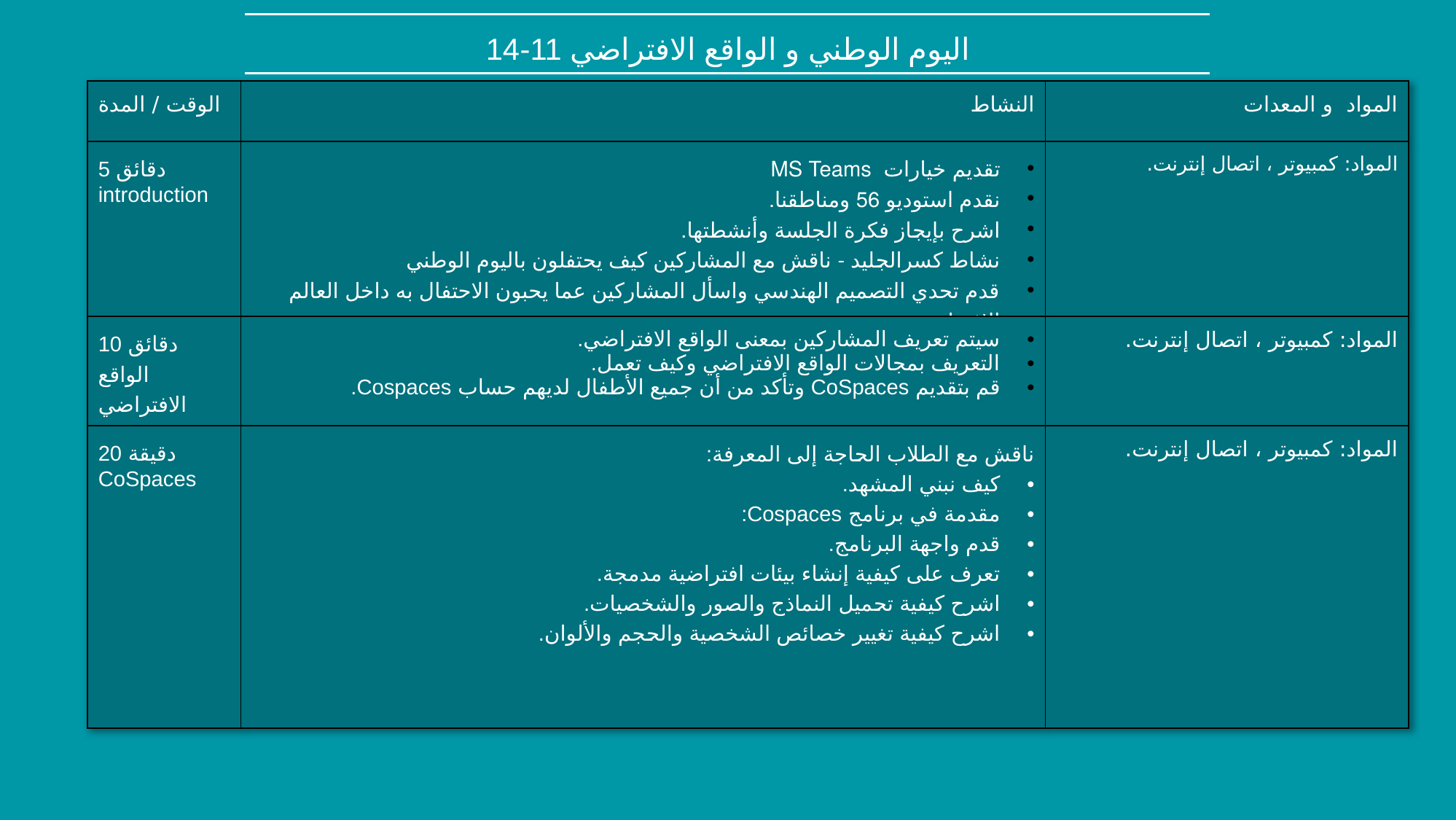

اليوم الوطني و الواقع الافتراضي 11-14

| الوقت / المدة | النشاط | المواد و المعدات |
| --- | --- | --- |
| 5 دقائق introduction | تقديم خيارات MS Teams نقدم استوديو 56 ومناطقنا. اشرح بإيجاز فكرة الجلسة وأنشطتها. نشاط كسرالجليد - ناقش مع المشاركين كيف يحتفلون باليوم الوطني قدم تحدي التصميم الهندسي واسأل المشاركين عما يحبون الاحتفال به داخل العالم الافتراضي | المواد: كمبيوتر ، اتصال إنترنت. |
| 10 دقائق الواقع الافتراضي | سيتم تعريف المشاركين بمعنى الواقع الافتراضي. التعريف بمجالات الواقع الافتراضي وكيف تعمل. قم بتقديم CoSpaces وتأكد من أن جميع الأطفال لديهم حساب Cospaces. | المواد: كمبيوتر ، اتصال إنترنت. |
| 20 دقيقة CoSpaces | ناقش مع الطلاب الحاجة إلى المعرفة: كيف نبني المشهد. مقدمة في برنامج Cospaces: قدم واجهة البرنامج. تعرف على كيفية إنشاء بيئات افتراضية مدمجة. اشرح كيفية تحميل النماذج والصور والشخصيات. اشرح كيفية تغيير خصائص الشخصية والحجم والألوان. | المواد: كمبيوتر ، اتصال إنترنت. |